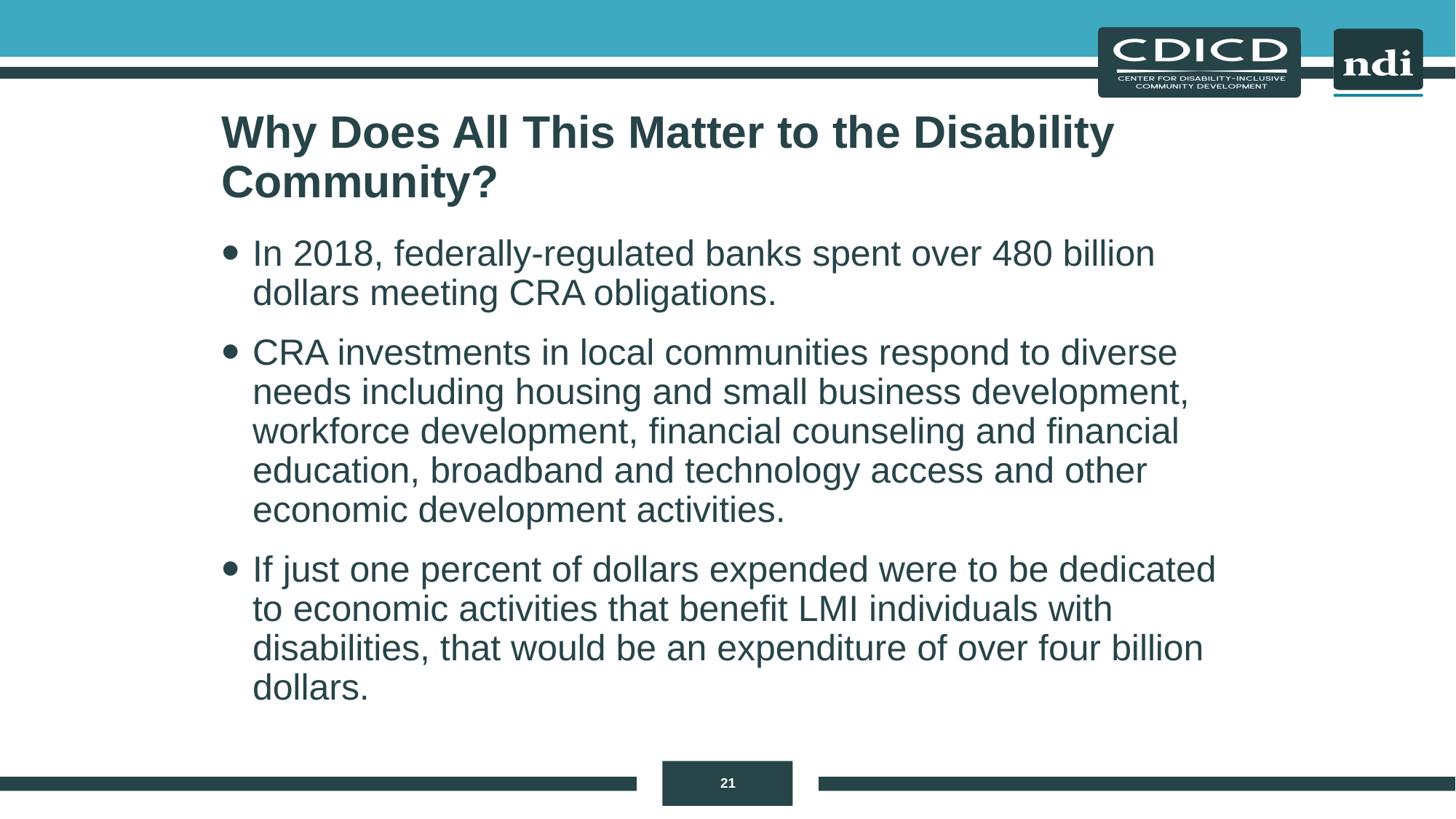

# Why Does All This Matter to the Disability Community?
In 2018, federally-regulated banks spent over 480 billion dollars meeting CRA obligations.
CRA investments in local communities respond to diverse needs including housing and small business development, workforce development, financial counseling and financial education, broadband and technology access and other economic development activities.
If just one percent of dollars expended were to be dedicated to economic activities that benefit LMI individuals with disabilities, that would be an expenditure of over four billion dollars.
21